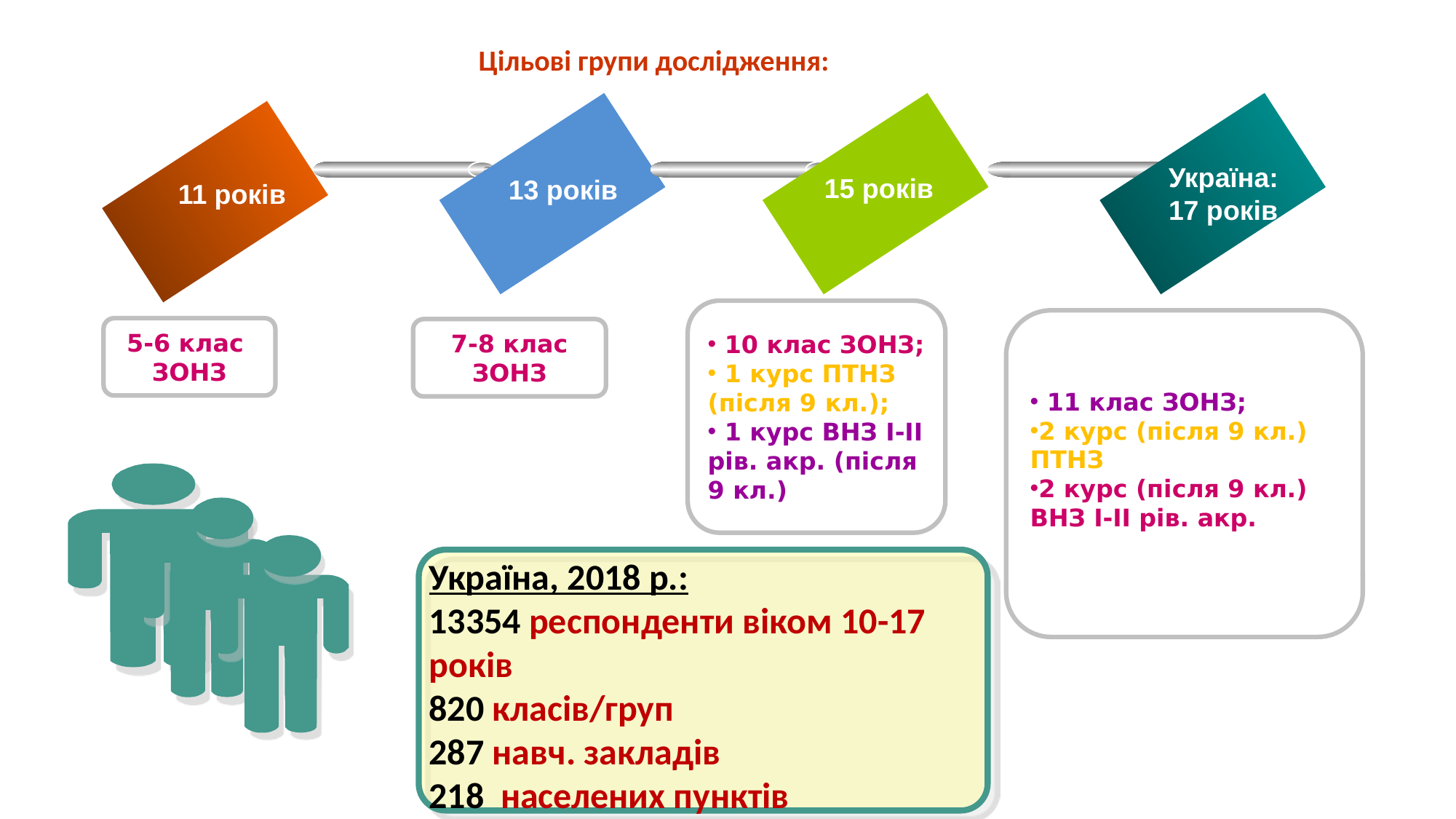

# Цільові групи дослідження:

Україна:
17 років
15 років
13 років
11 років
 10 клас ЗОНЗ;
 1 курс ПТНЗ (після 9 кл.);
 1 курс ВНЗ І-ІІ рів. акр. (після 9 кл.)

 11 клас ЗОНЗ;
2 курс (після 9 кл.) ПТНЗ
2 курс (після 9 кл.) ВНЗ І-ІІ рів. акр.

5-6 клас
ЗОНЗ
7-8 клас ЗОНЗ

Україна, 2018 р.:
13354 респонденти віком 10-17 років
820 класів/груп
287 навч. закладів
218  населених пунктів